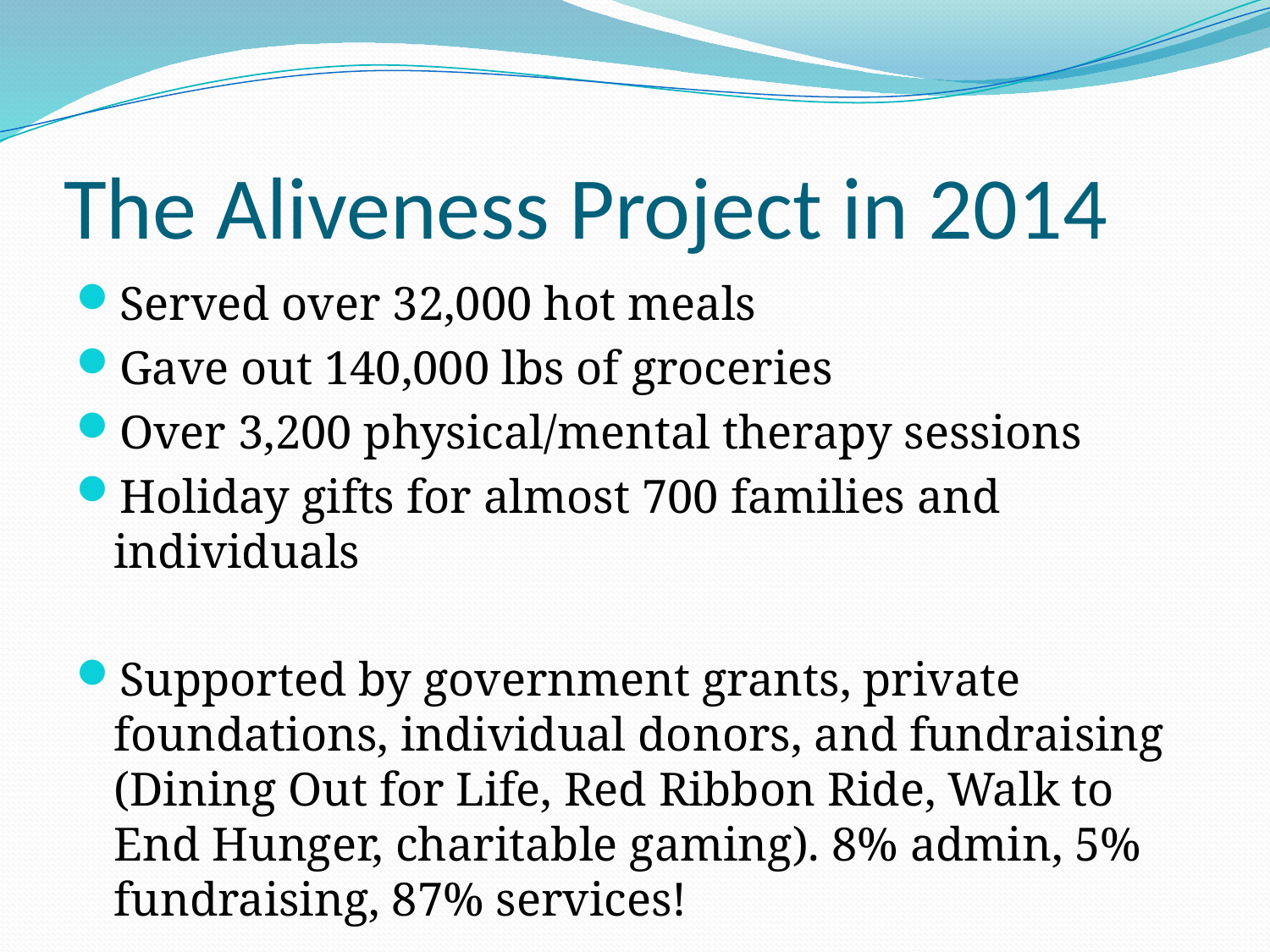

# The Aliveness Project in 2014
Served over 32,000 hot meals
Gave out 140,000 lbs of groceries
Over 3,200 physical/mental therapy sessions
Holiday gifts for almost 700 families and individuals

Supported by government grants, private foundations, individual donors, and fundraising (Dining Out for Life, Red Ribbon Ride, Walk to End Hunger, charitable gaming). 8% admin, 5% fundraising, 87% services!